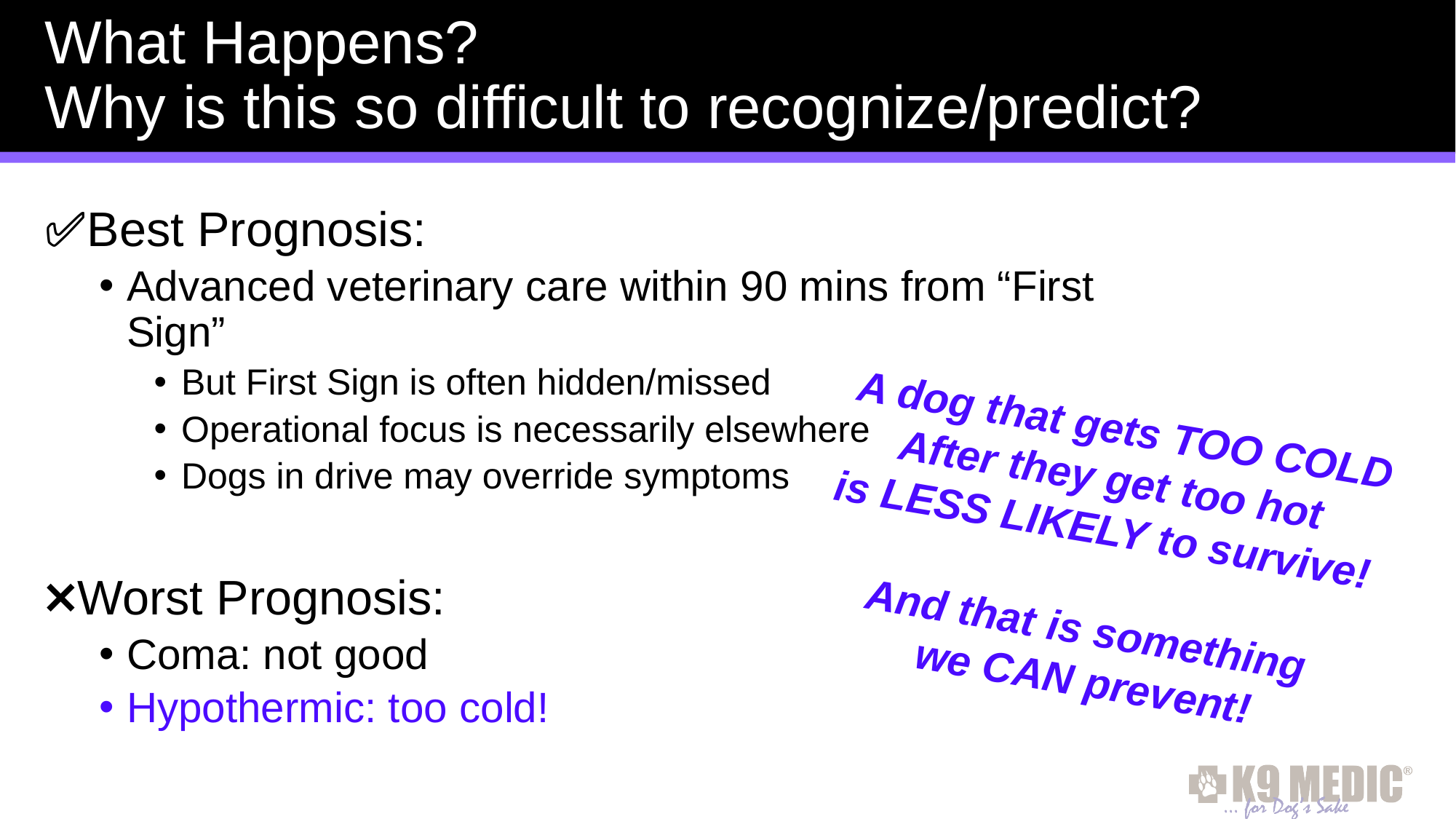

# What Happens? Why is this so difficult to recognize/predict?
✅Best Prognosis:
Advanced veterinary care within 90 mins from “First Sign”
But First Sign is often hidden/missed
Operational focus is necessarily elsewhere
Dogs in drive may override symptoms

❌Worst Prognosis:
Coma: not good
Hypothermic: too cold!

A dog that gets TOO COLD
After they get too hot
is LESS LIKELY to survive!
And that is something
we CAN prevent!